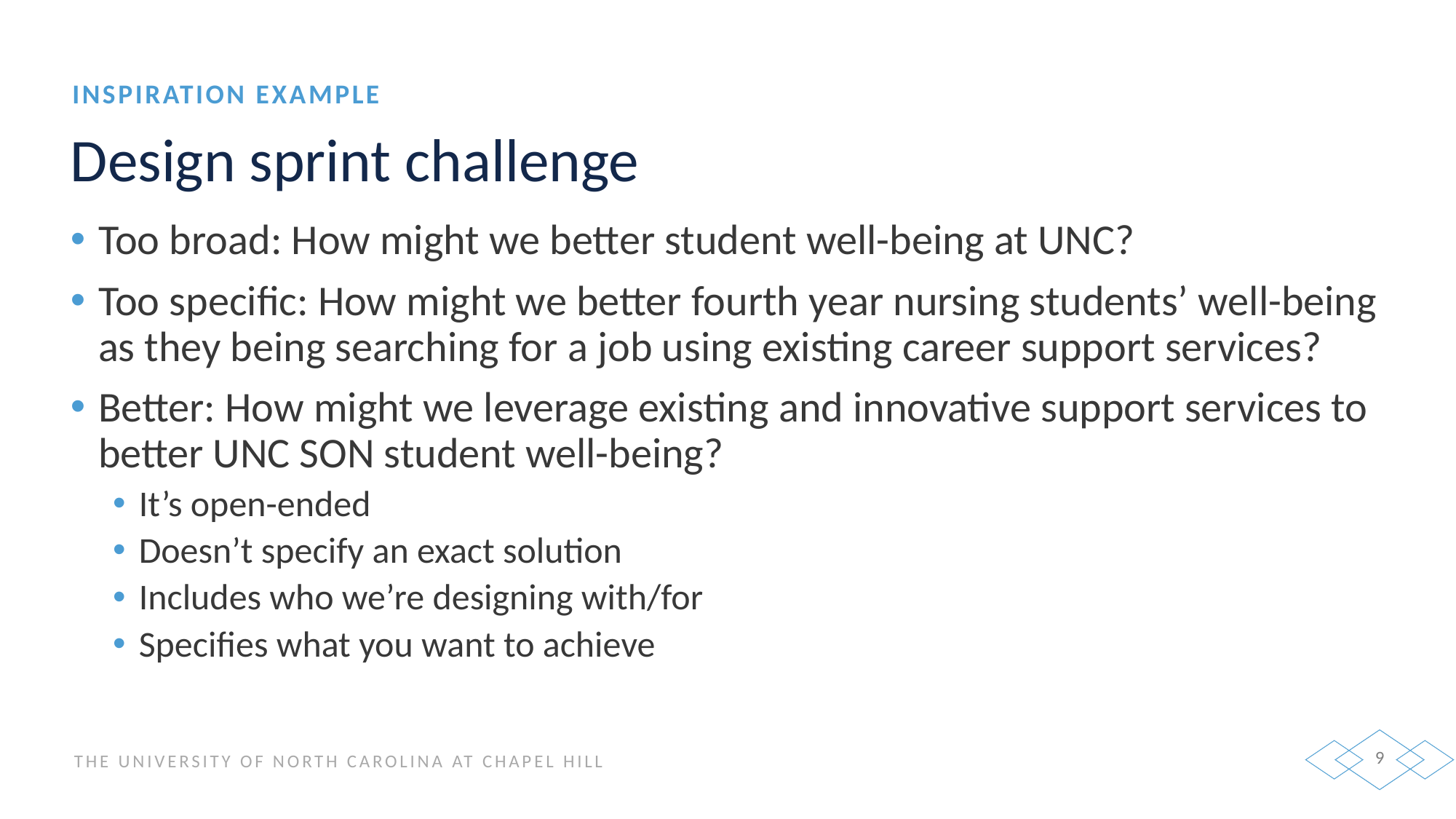

Inspiration example
# Design sprint challenge
Too broad: How might we better student well-being at UNC?
Too specific: How might we better fourth year nursing students’ well-being as they being searching for a job using existing career support services?
Better: How might we leverage existing and innovative support services to better UNC SON student well-being?
It’s open-ended
Doesn’t specify an exact solution
Includes who we’re designing with/for
Specifies what you want to achieve

9